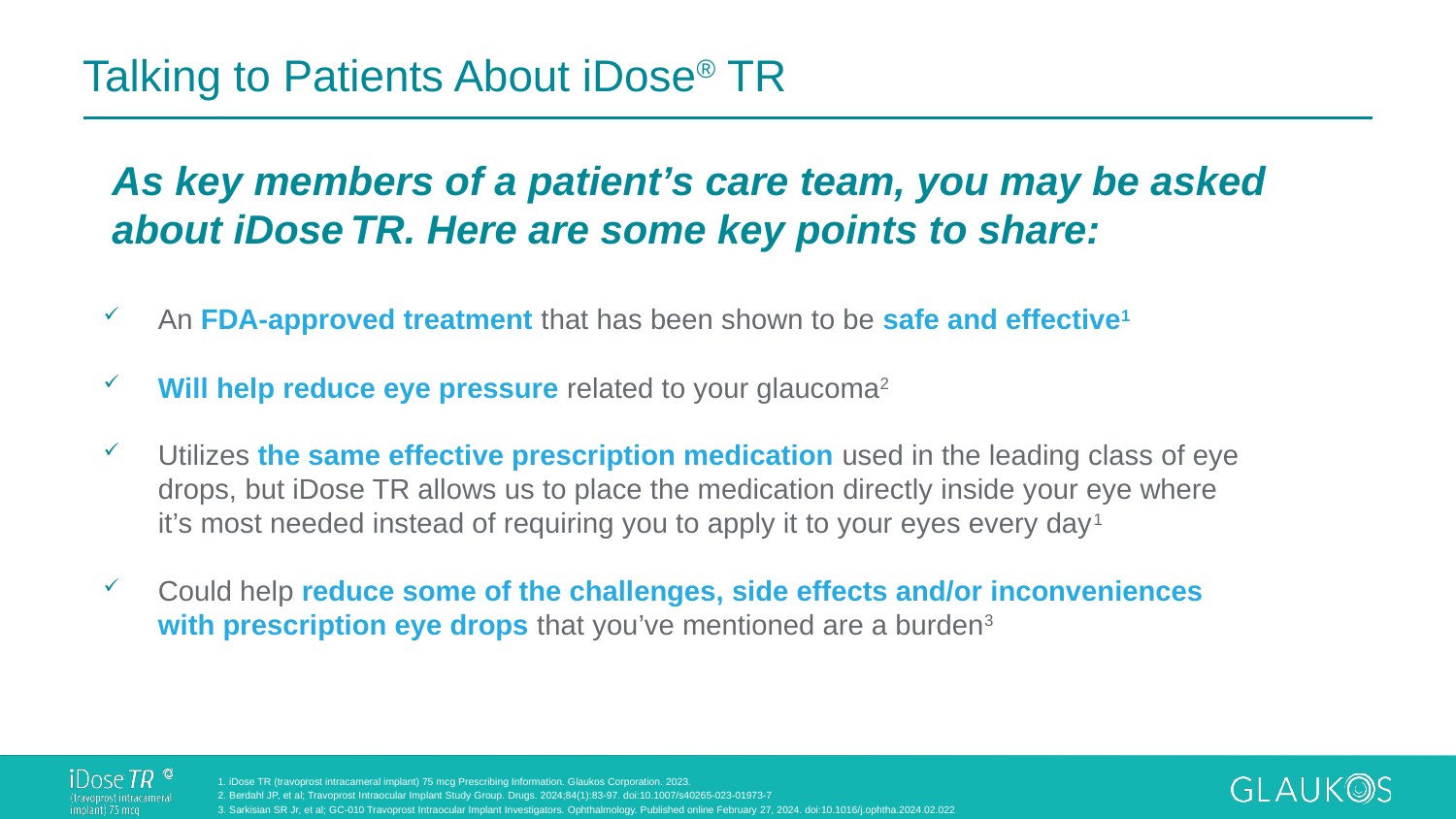

# Talking to Patients About iDose® TR
As key members of a patient’s care team, you may be asked     about iDose TR. Here are some key points to share:
An FDA-approved treatment that has been shown to be safe and effective1

Will help reduce eye pressure related to your glaucoma2

Utilizes the same effective prescription medication used in the leading class of eye drops, but iDose TR allows us to place the medication directly inside your eye where it’s most needed instead of requiring you to apply it to your eyes every day1

Could help reduce some of the challenges, side effects and/or inconveniences with prescription eye drops that you’ve mentioned are a burden3
1. iDose TR (travoprost intracameral implant) 75 mcg Prescribing Information. Glaukos Corporation. 2023.
2. Berdahl JP, et al; Travoprost Intraocular Implant Study Group. Drugs. 2024;84(1):83-97. doi:10.1007/s40265-023-01973-7
3. Sarkisian SR Jr, et al; GC-010 Travoprost Intraocular Implant Investigators. Ophthalmology. Published online February 27, 2024. doi:10.1016/j.ophtha.2024.02.022